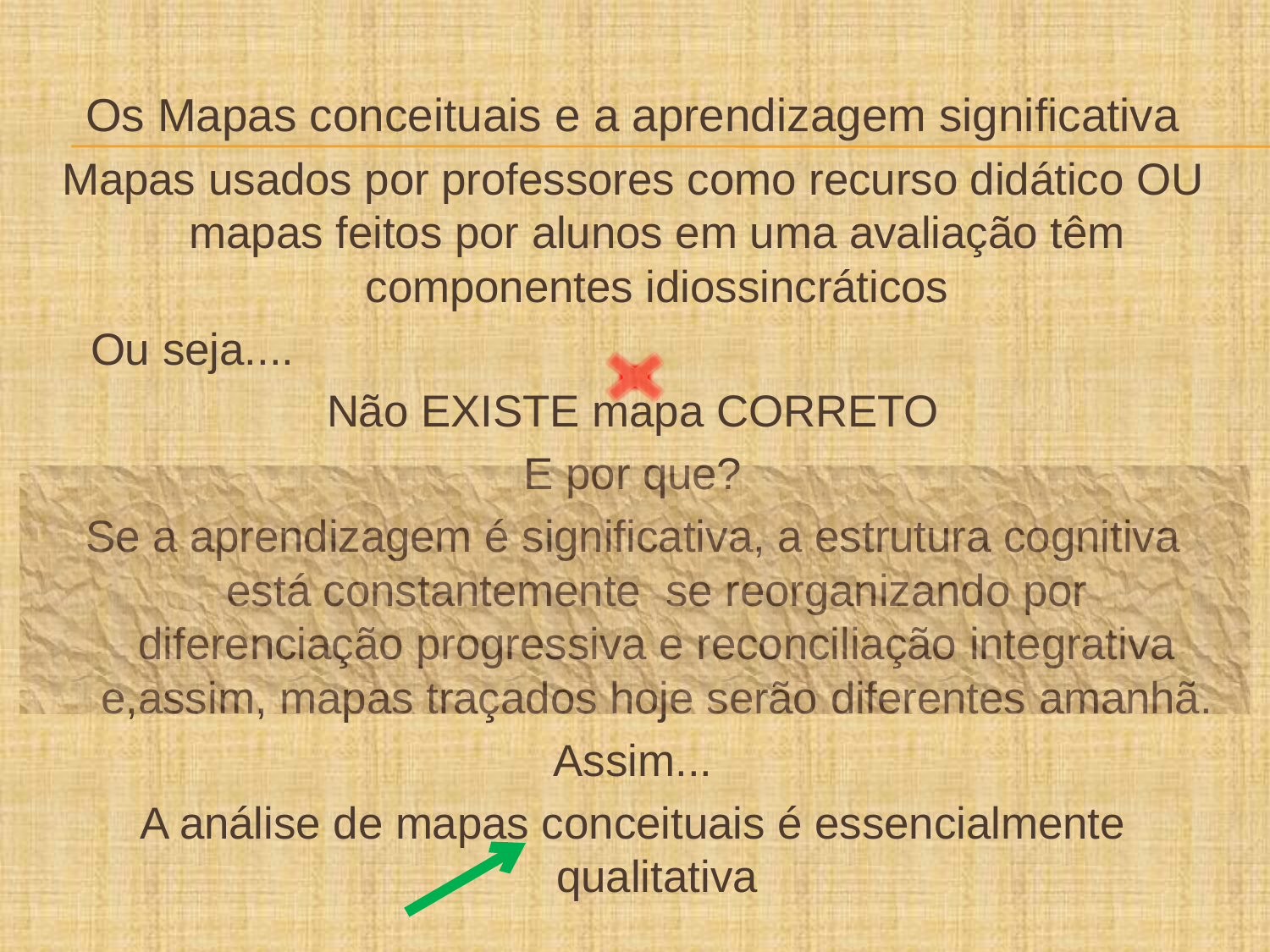

Os Mapas conceituais e a aprendizagem significativa
Mapas usados por professores como recurso didático OU mapas feitos por alunos em uma avaliação têm componentes idiossincráticos
					Ou seja....
Não EXISTE mapa CORRETO
E por que?
Se a aprendizagem é significativa, a estrutura cognitiva está constantemente  se reorganizando por diferenciação progressiva e reconciliação integrativa e,assim, mapas traçados hoje serão diferentes amanhã.
Assim...
A análise de mapas conceituais é essencialmente qualitativa